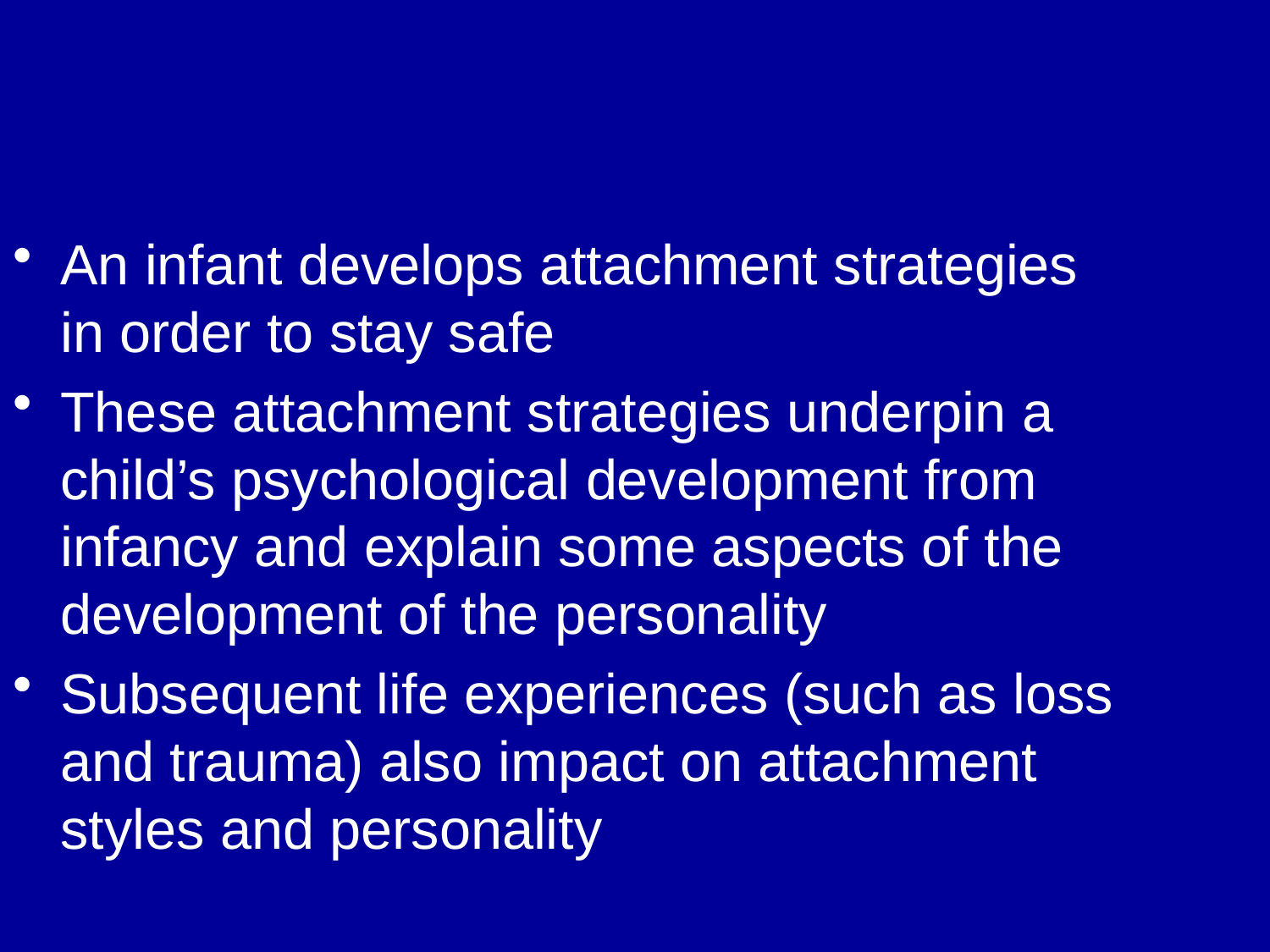

An infant develops attachment strategies in order to stay safe
These attachment strategies underpin a child’s psychological development from infancy and explain some aspects of the development of the personality
Subsequent life experiences (such as loss and trauma) also impact on attachment styles and personality